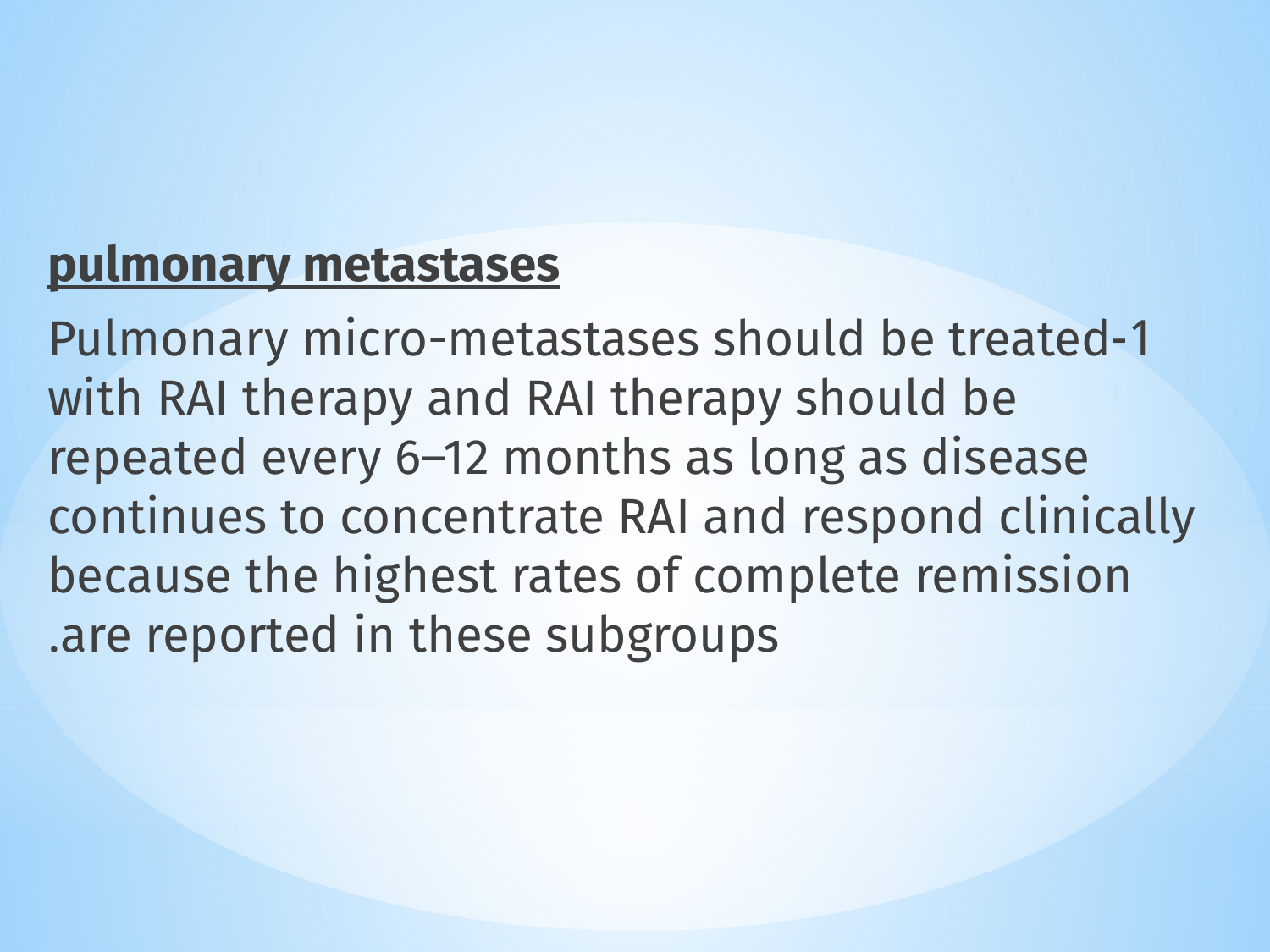

pulmonary metastases
1-Pulmonary micro-metastases should be treated with RAI therapy and RAI therapy should be repeated every 6–12 months as long as disease continues to concentrate RAI and respond clinically because the highest rates of complete remission are reported in these subgroups.